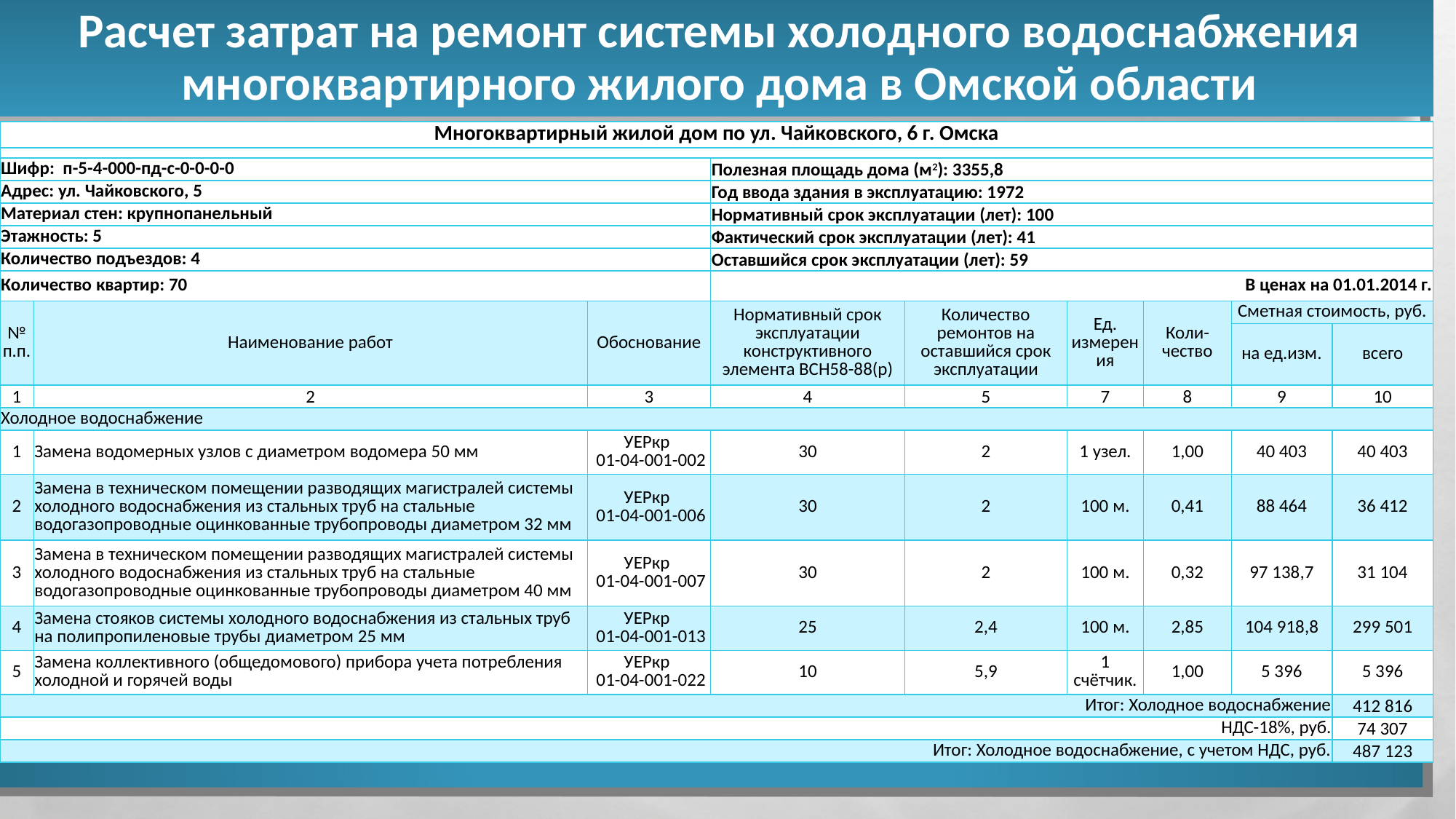

Расчет затрат на ремонт системы холодного водоснабжения многоквартирного жилого дома в Омской области
| Многоквартирный жилой дом по ул. Чайковского, 6 г. Омска |  |  |  |  |  |  |  |  |
| --- | --- | --- | --- | --- | --- | --- | --- | --- |
|  |  |  |  |  |  |  |  |  |
| Шифр: п-5-4-000-пд-с-0-0-0-0 |  |  | Полезная площадь дома (м2): 3355,8 |  |  |  |  |  |
| Адрес: ул. Чайковского, 5 |  |  | Год ввода здания в эксплуатацию: 1972 |  |  |  |  |  |
| Материал стен: крупнопанельный |  |  | Нормативный срок эксплуатации (лет): 100 |  |  |  |  |  |
| Этажность: 5 |  |  | Фактический срок эксплуатации (лет): 41 |  |  |  |  |  |
| Количество подъездов: 4 |  |  | Оставшийся срок эксплуатации (лет): 59 |  |  |  |  |  |
| Количество квартир: 70 |  |  | В ценах на 01.01.2014 г. |  |  |  |  |  |
| № п.п. | Наименование работ | Обоснование | Нормативный срок эксплуатации конструктивного элемента ВСН58-88(р) | Количество ремонтов на оставшийся срок эксплуатации | Ед. измерения | Коли-чество | Сметная стоимость, руб. |  |
|  |  |  |  |  |  |  | на ед.изм. | всего |
| 1 | 2 | 3 | 4 | 5 | 7 | 8 | 9 | 10 |
| Холодное водоснабжение |  |  |  |  |  |  |  |  |
| 1 | Замена водомерных узлов с диаметром водомера 50 мм | УEРкр 01-04-001-002 | 30 | 2 | 1 узел. | 1,00 | 40 403 | 40 403 |
| 2 | Замена в техническом помещении разводящих магистралей системы холодного водоснабжения из стальных труб на стальные водогазопроводные оцинкованные трубопроводы диаметром 32 мм | УEРкр 01-04-001-006 | 30 | 2 | 100 м. | 0,41 | 88 464 | 36 412 |
| 3 | Замена в техническом помещении разводящих магистралей системы холодного водоснабжения из стальных труб на стальные водогазопроводные оцинкованные трубопроводы диаметром 40 мм | УEРкр 01-04-001-007 | 30 | 2 | 100 м. | 0,32 | 97 138,7 | 31 104 |
| 4 | Замена стояков системы холодного водоснабжения из стальных труб на полипропиленовые трубы диаметром 25 мм | УEРкр 01-04-001-013 | 25 | 2,4 | 100 м. | 2,85 | 104 918,8 | 299 501 |
| 5 | Замена коллективного (общедомового) прибора учета потребления холодной и горячей воды | УEРкр 01-04-001-022 | 10 | 5,9 | 1 счётчик. | 1,00 | 5 396 | 5 396 |
| Итог: Холодное водоснабжение |  |  |  |  |  |  |  | 412 816 |
| НДС-18%, руб. |  |  |  |  |  |  |  | 74 307 |
| Итог: Холодное водоснабжение, с учетом НДС, руб. |  |  |  |  |  |  |  | 487 123 |